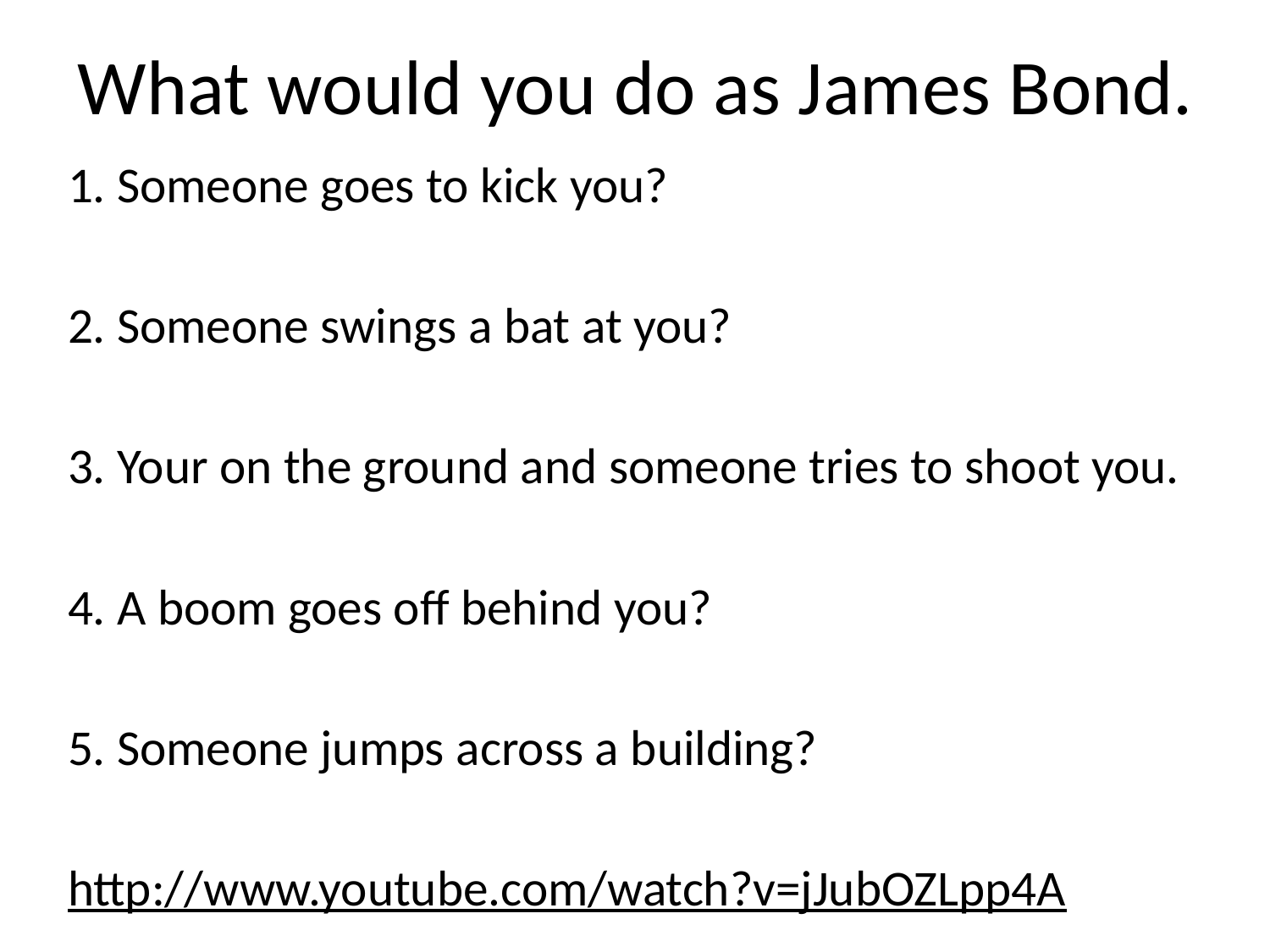

# What would you do as James Bond.
1. Someone goes to kick you?

2. Someone swings a bat at you?

3. Your on the ground and someone tries to shoot you.

4. A boom goes off behind you?

5. Someone jumps across a building?

http://www.youtube.com/watch?v=jJubOZLpp4A